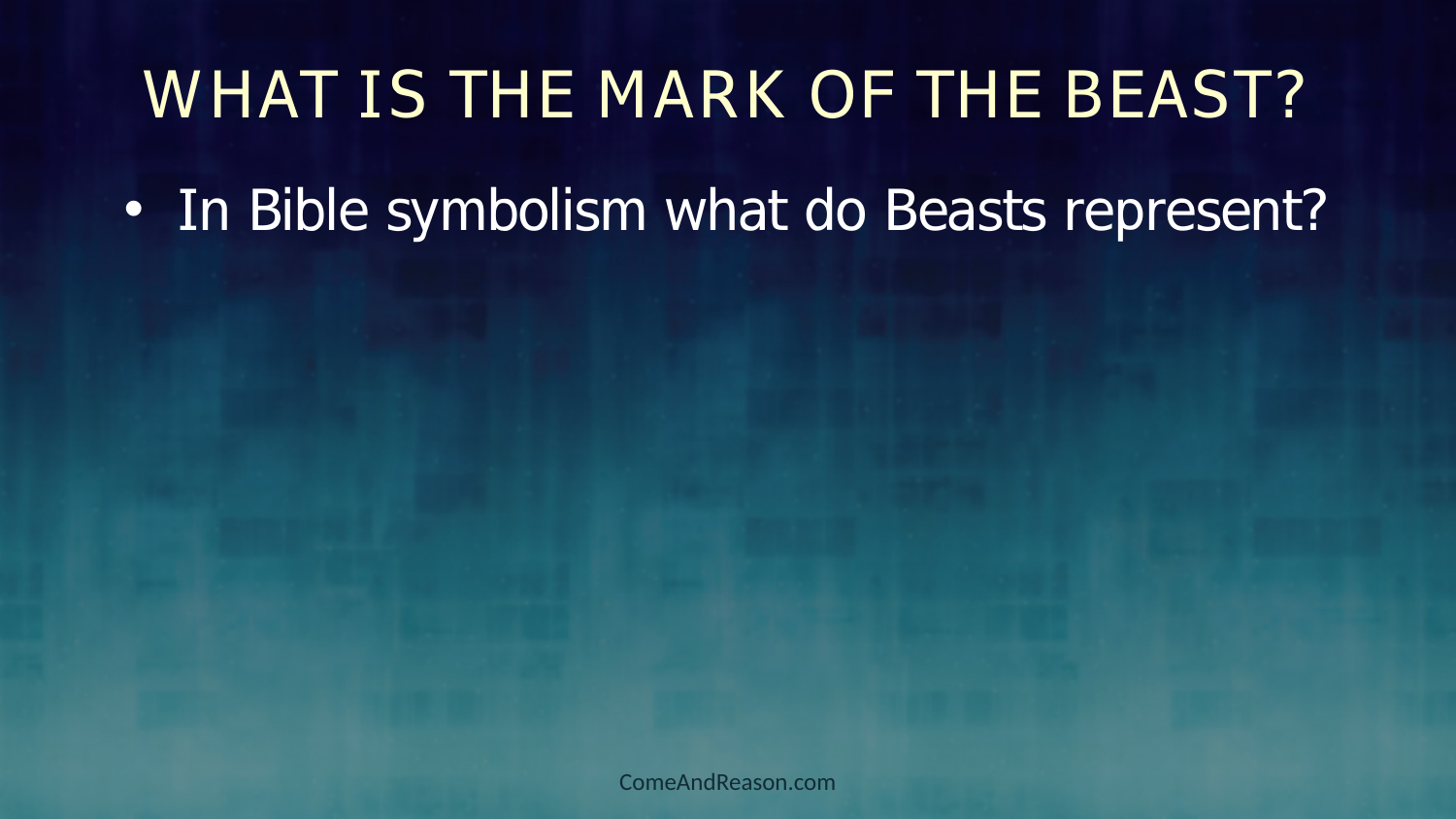

# What is the Mark of the Beast?
In Bible symbolism what do Beasts represent?
ComeAndReason.com